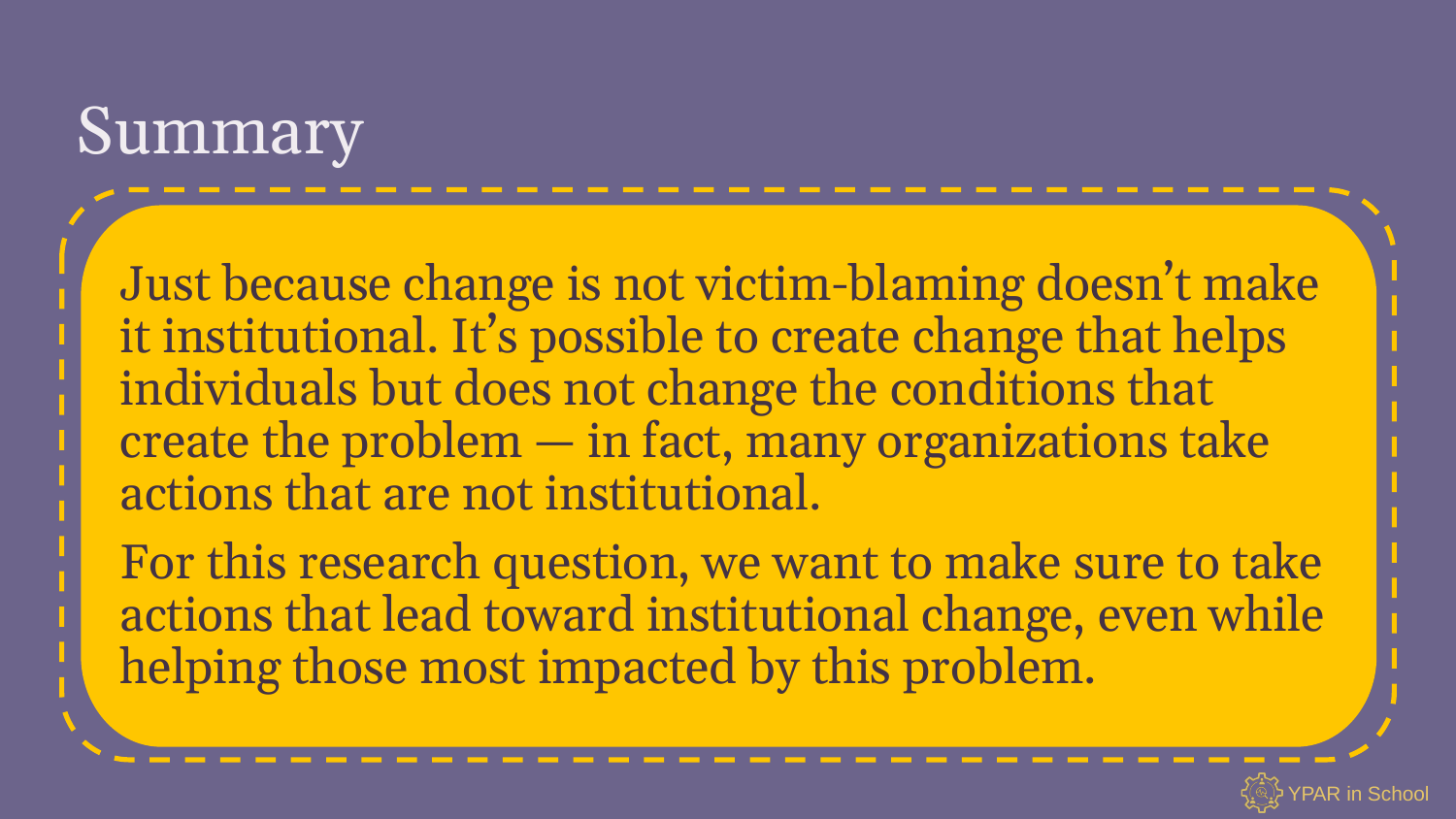

# Summary

Just because change is not victim-blaming doesn’t make it institutional. It’s possible to create change that helps individuals but does not change the conditions that create the problem — in fact, many organizations take actions that are not institutional.
For this research question, we want to make sure to take actions that lead toward institutional change, even while helping those most impacted by this problem.